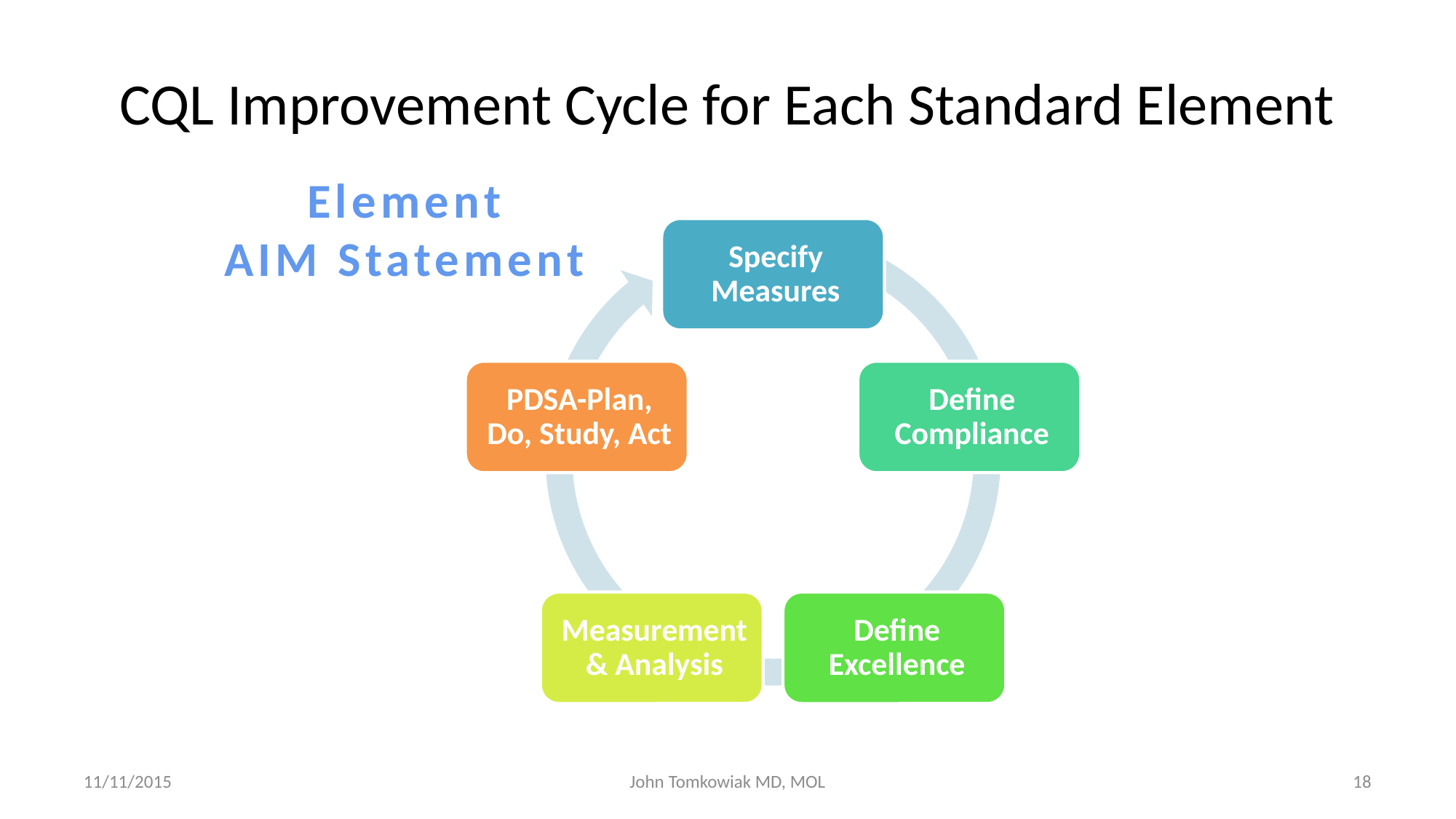

# CQL Improvement Cycle for Each Standard Element
Element
AIM Statement
Specify Measures
Define Compliance
Define Excellence
Measurement & Analysis
PDSA-Plan, Do, Study, Act
11/11/2015
John Tomkowiak MD, MOL
18